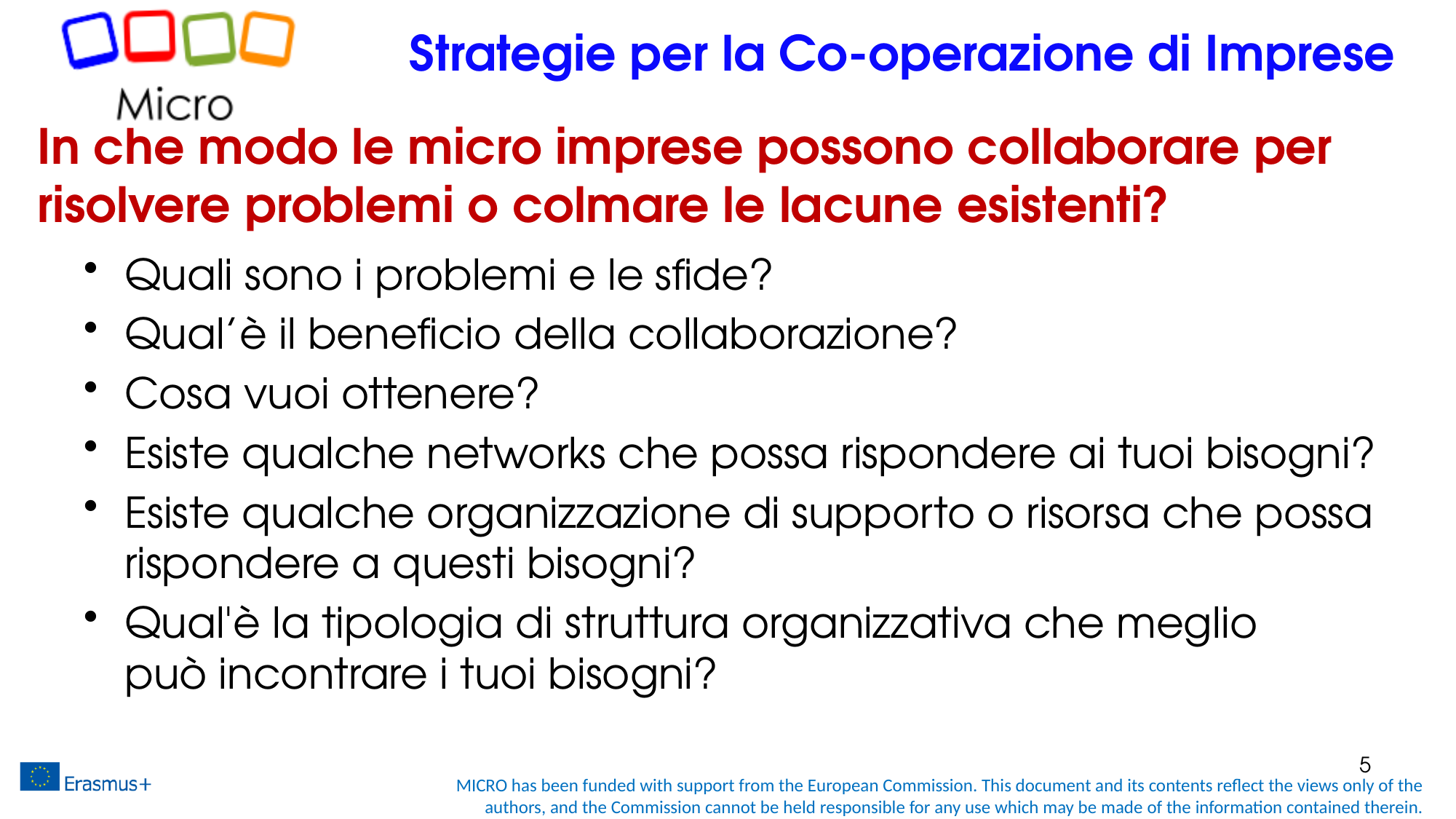

Strategie per la Co-operazione di Imprese
# In che modo le micro imprese possono collaborare per risolvere problemi o colmare le lacune esistenti?
Quali sono i problemi e le sfide?
Qual’è il beneficio della collaborazione?
Cosa vuoi ottenere?
Esiste qualche networks che possa rispondere ai tuoi bisogni?
Esiste qualche organizzazione di supporto o risorsa che possa rispondere a questi bisogni?
Qual'è la tipologia di struttura organizzativa che meglio può incontrare i tuoi bisogni?

5